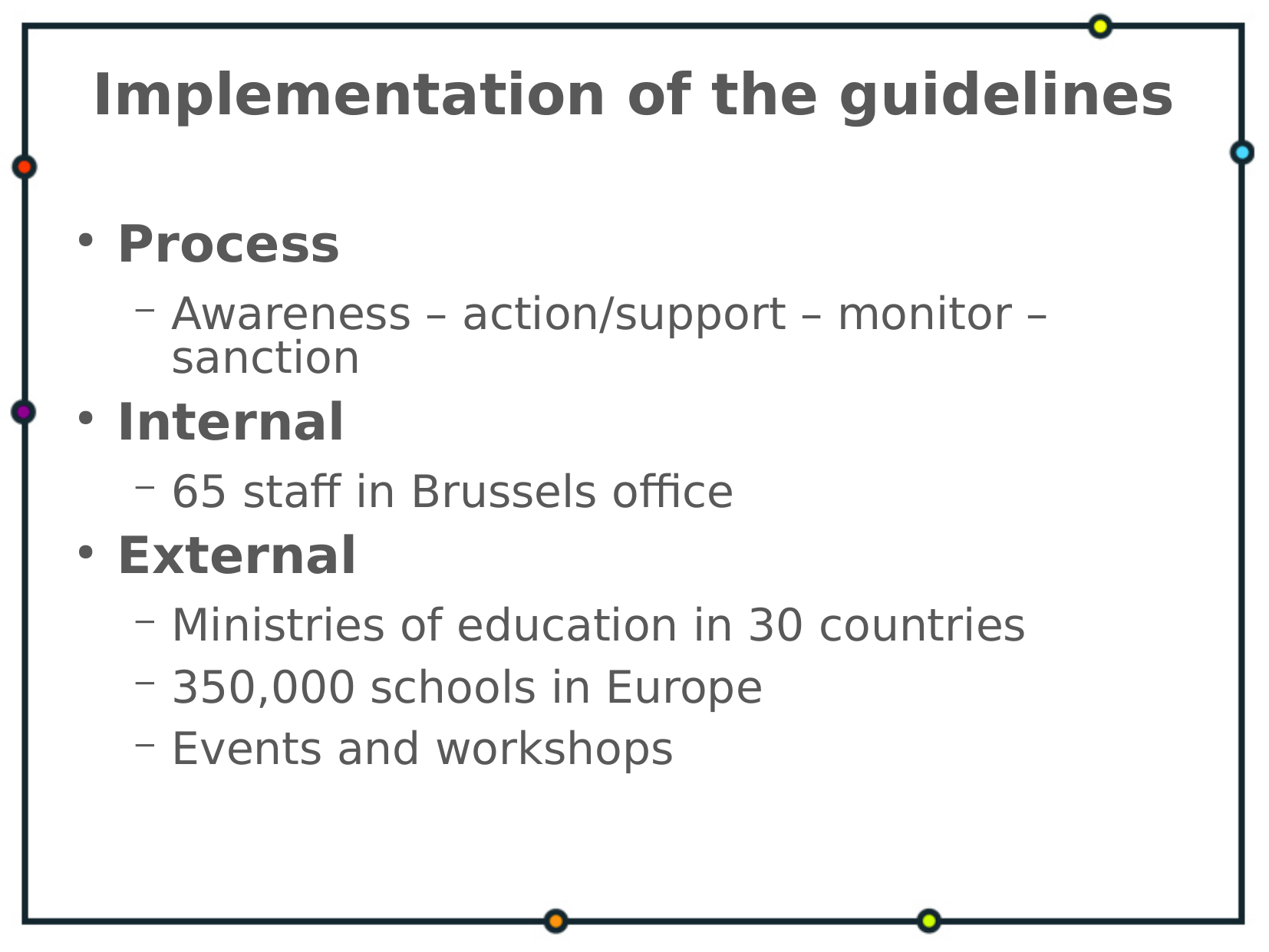

# Implementation of the guidelines
Process
Awareness – action/support – monitor – sanction
Internal
65 staff in Brussels office
External
Ministries of education in 30 countries
350,000 schools in Europe
Events and workshops